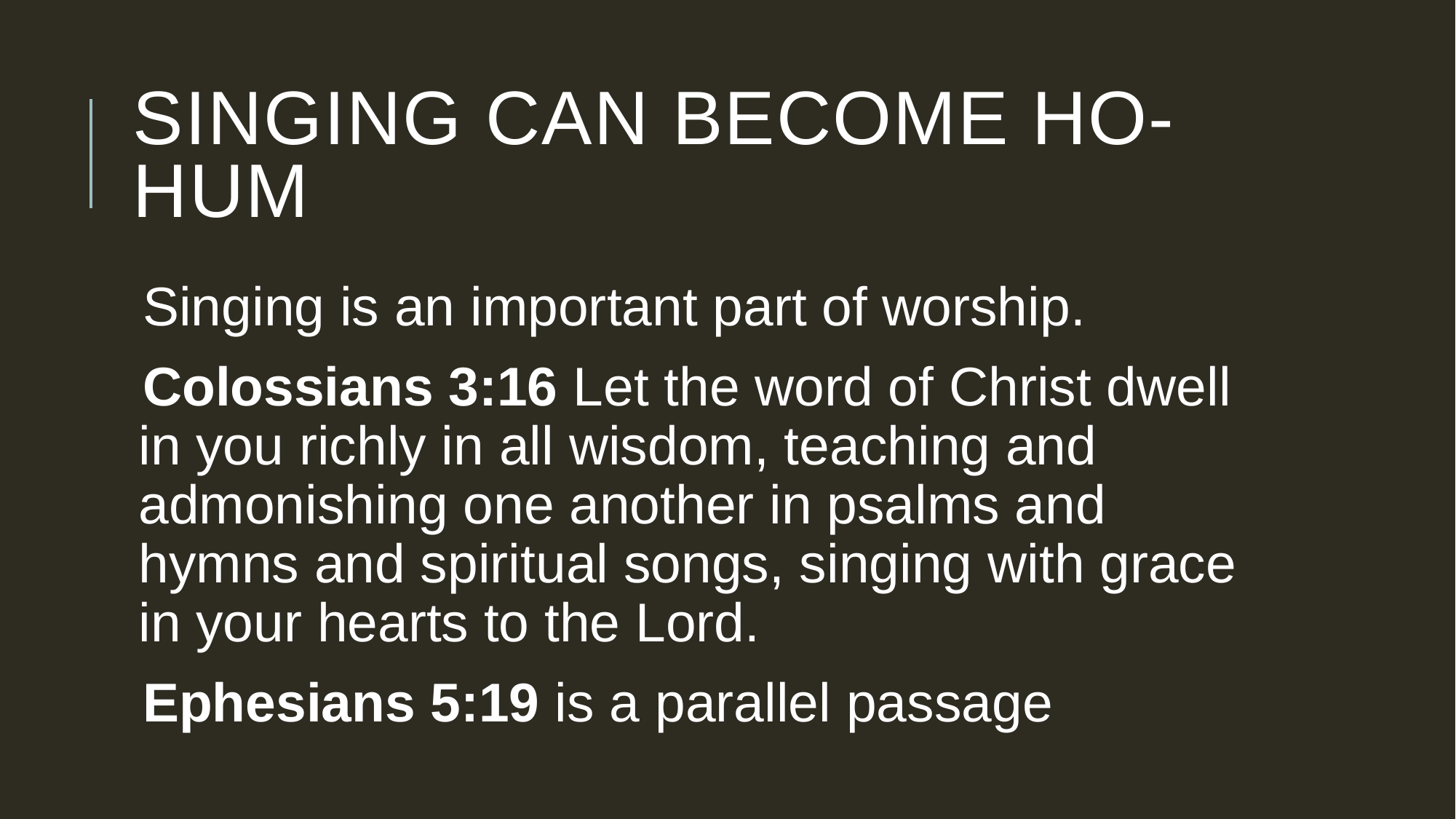

# Singing can become ho-hum
Singing is an important part of worship.
Colossians 3:16 Let the word of Christ dwell in you richly in all wisdom, teaching and admonishing one another in psalms and hymns and spiritual songs, singing with grace in your hearts to the Lord.
Ephesians 5:19 is a parallel passage